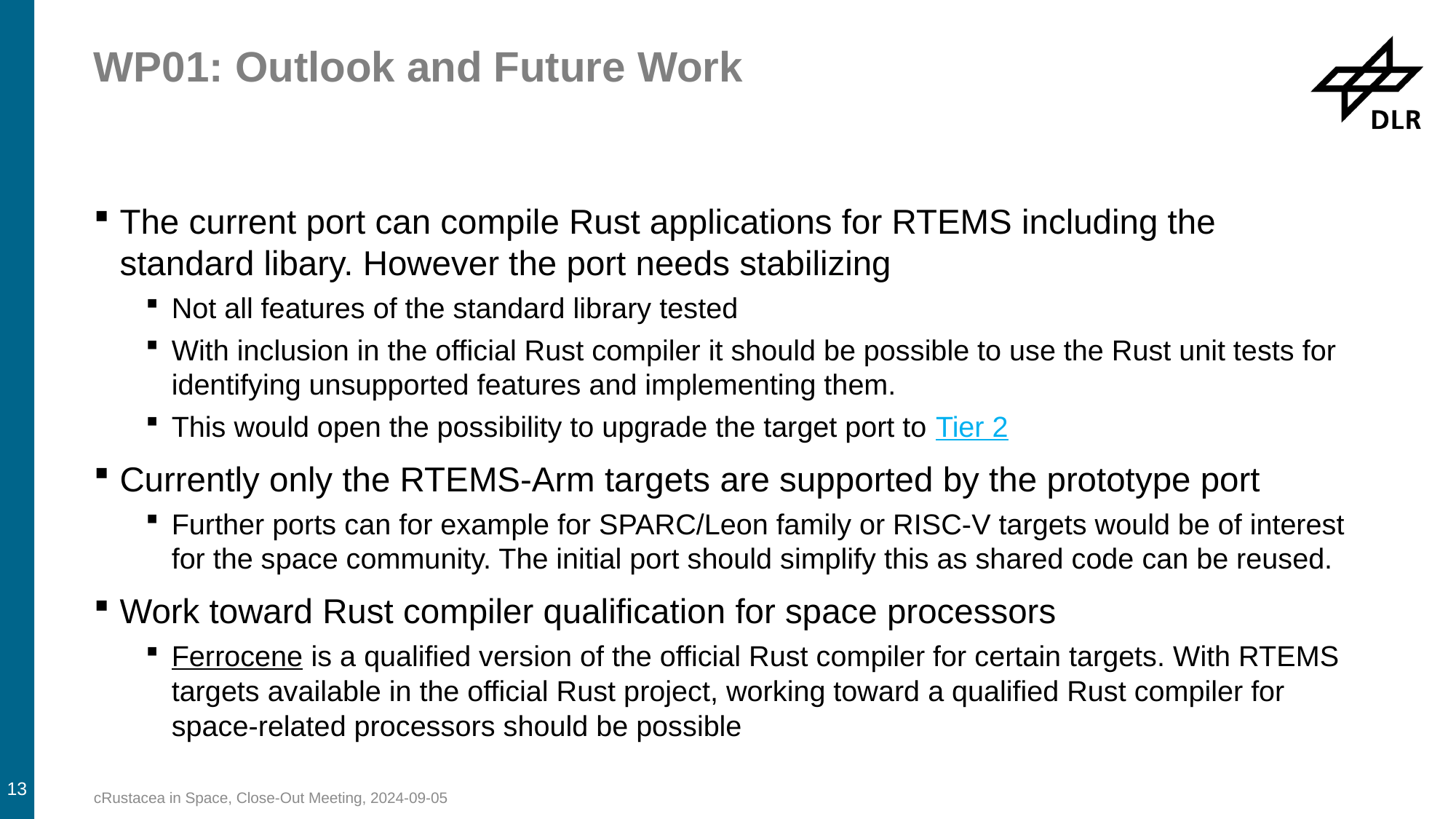

# WP01: Outlook and Future Work
The current port can compile Rust applications for RTEMS including the standard libary. However the port needs stabilizing
Not all features of the standard library tested
With inclusion in the official Rust compiler it should be possible to use the Rust unit tests for identifying unsupported features and implementing them.
This would open the possibility to upgrade the target port to Tier 2
Currently only the RTEMS-Arm targets are supported by the prototype port
Further ports can for example for SPARC/Leon family or RISC-V targets would be of interest for the space community. The initial port should simplify this as shared code can be reused.
Work toward Rust compiler qualification for space processors
Ferrocene is a qualified version of the official Rust compiler for certain targets. With RTEMS targets available in the official Rust project, working toward a qualified Rust compiler for space-related processors should be possible
13
cRustacea in Space, Close-Out Meeting, 2024-09-05